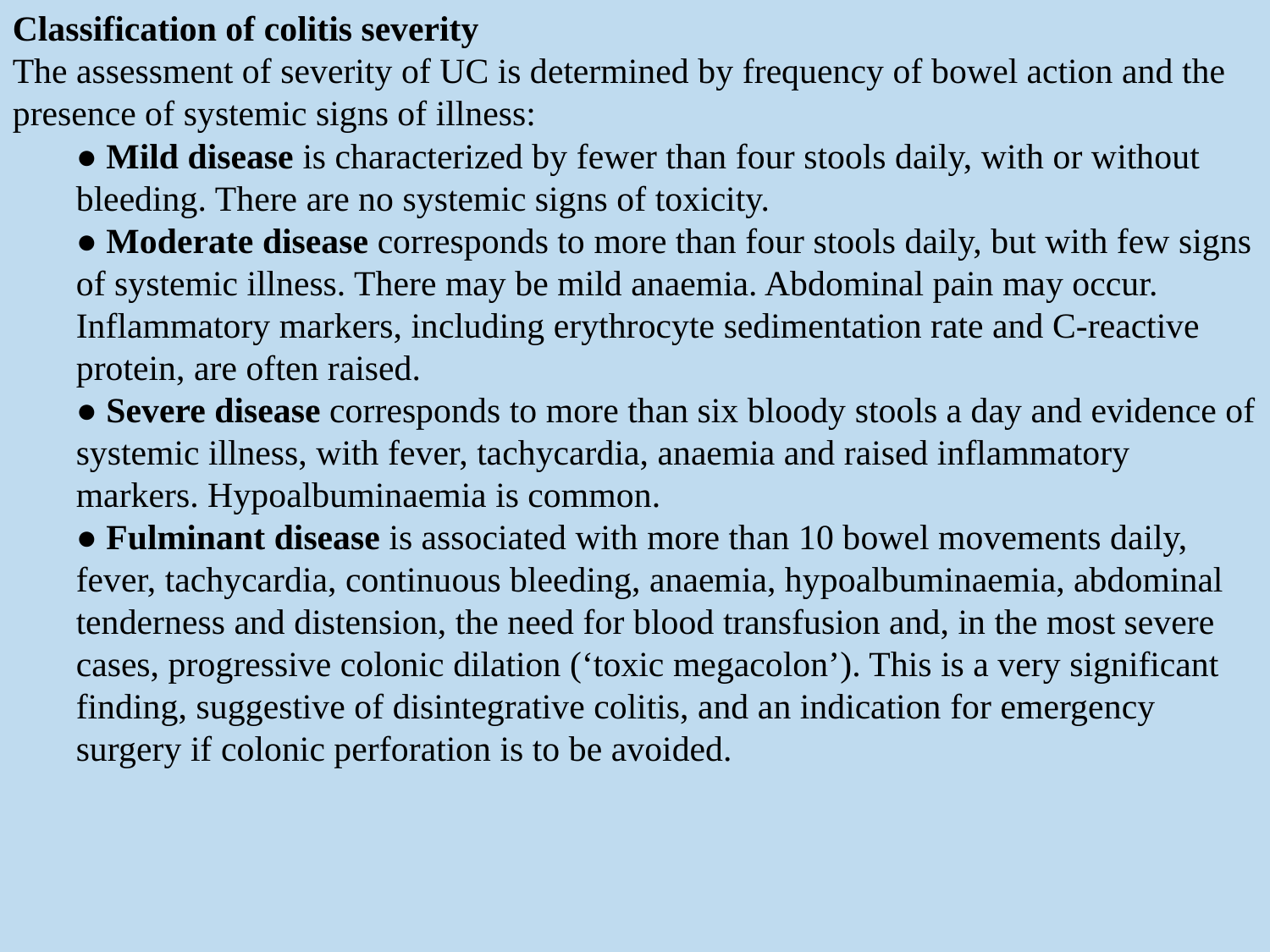

Classification of colitis severity
The assessment of severity of UC is determined by frequency of bowel action and the presence of systemic signs of illness:
● Mild disease is characterized by fewer than four stools daily, with or without bleeding. There are no systemic signs of toxicity.
● Moderate disease corresponds to more than four stools daily, but with few signs of systemic illness. There may be mild anaemia. Abdominal pain may occur. Inflammatory markers, including erythrocyte sedimentation rate and C-reactive protein, are often raised.
● Severe disease corresponds to more than six bloody stools a day and evidence of systemic illness, with fever, tachycardia, anaemia and raised inflammatory markers. Hypoalbuminaemia is common.
● Fulminant disease is associated with more than 10 bowel movements daily, fever, tachycardia, continuous bleeding, anaemia, hypoalbuminaemia, abdominal tenderness and distension, the need for blood transfusion and, in the most severe cases, progressive colonic dilation (‘toxic megacolon’). This is a very significant finding, suggestive of disintegrative colitis, and an indication for emergency surgery if colonic perforation is to be avoided.